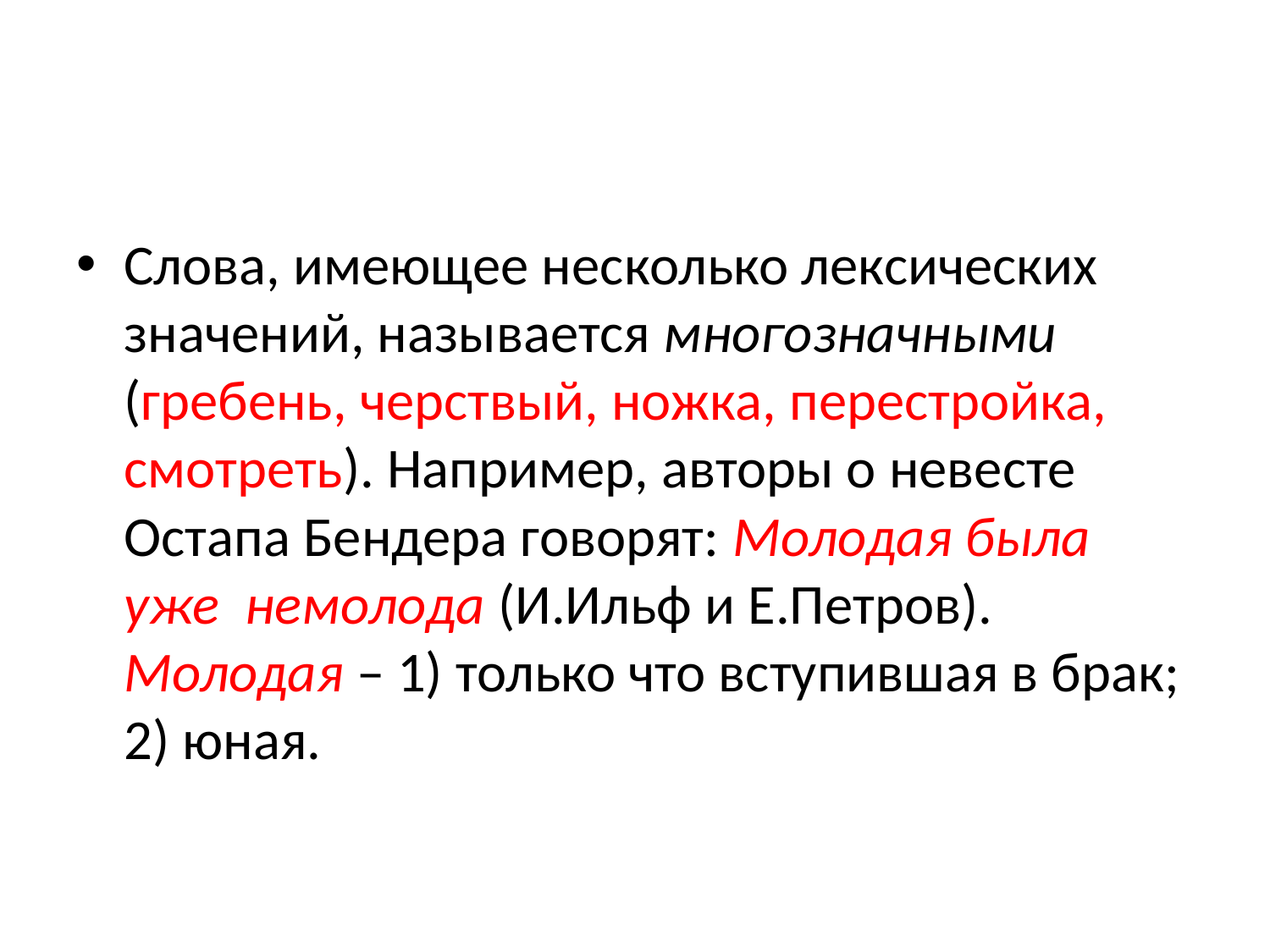

#
Слова, имеющее несколько лексических значений, называется многозначными (гребень, черствый, ножка, перестройка, смотреть). Например, авторы о невесте Остапа Бендера говорят: Молодая была уже  немолода (И.Ильф и Е.Петров). Молодая – 1) только что вступившая в брак; 2) юная.